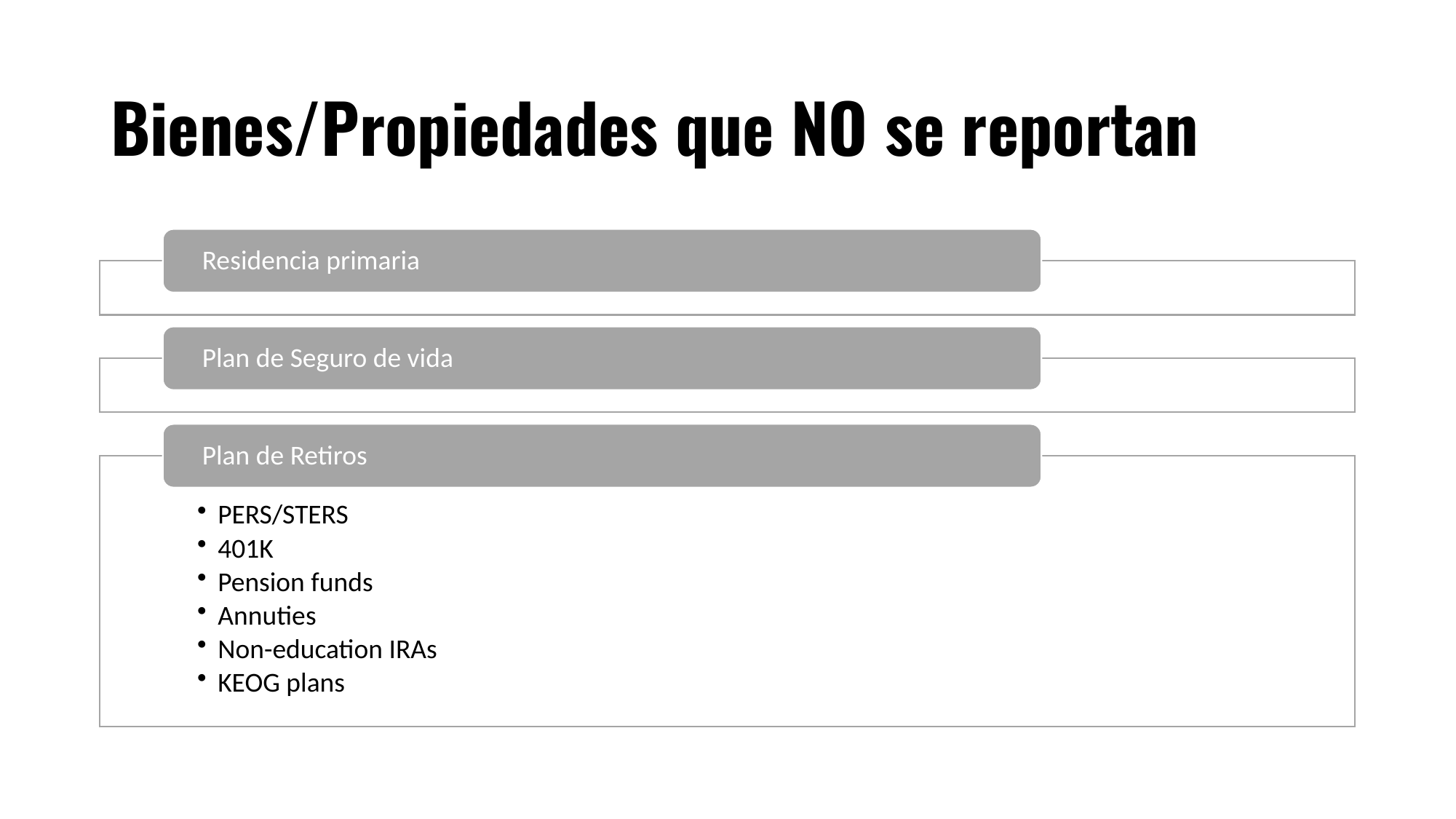

# Bienes/Propiedades que NO se reportan
Residencia primaria
Plan de Seguro de vida
PERS/STERS
401K
Pension funds
Annuties
Non-education IRAs
KEOG plans
Plan de Retiros